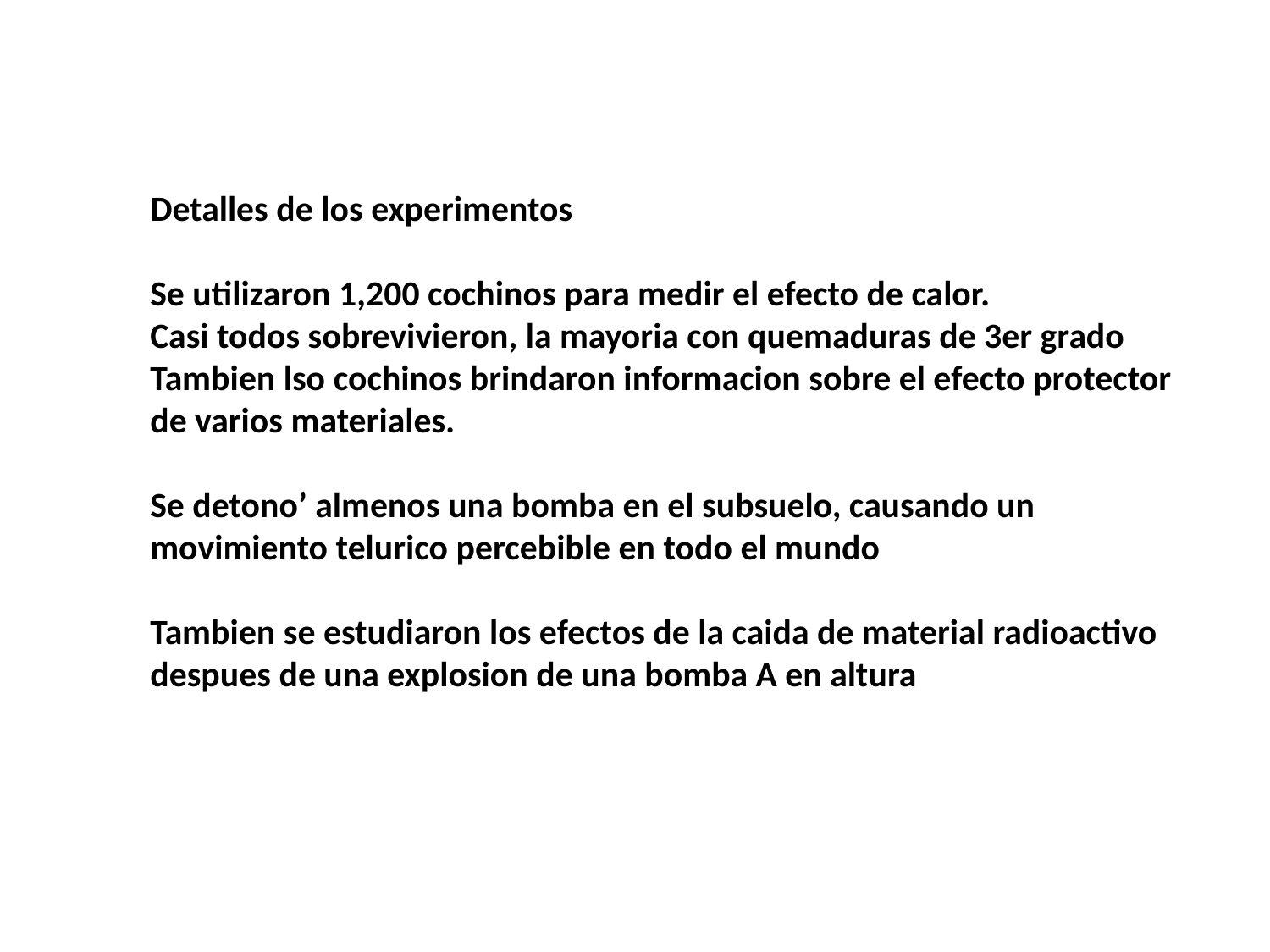

Detalles de los experimentos

Se utilizaron 1,200 cochinos para medir el efecto de calor.
Casi todos sobrevivieron, la mayoria con quemaduras de 3er grado
Tambien lso cochinos brindaron informacion sobre el efecto protector de varios materiales.

Se detono’ almenos una bomba en el subsuelo, causando un movimiento telurico percebible en todo el mundo

Tambien se estudiaron los efectos de la caida de material radioactivo despues de una explosion de una bomba A en altura